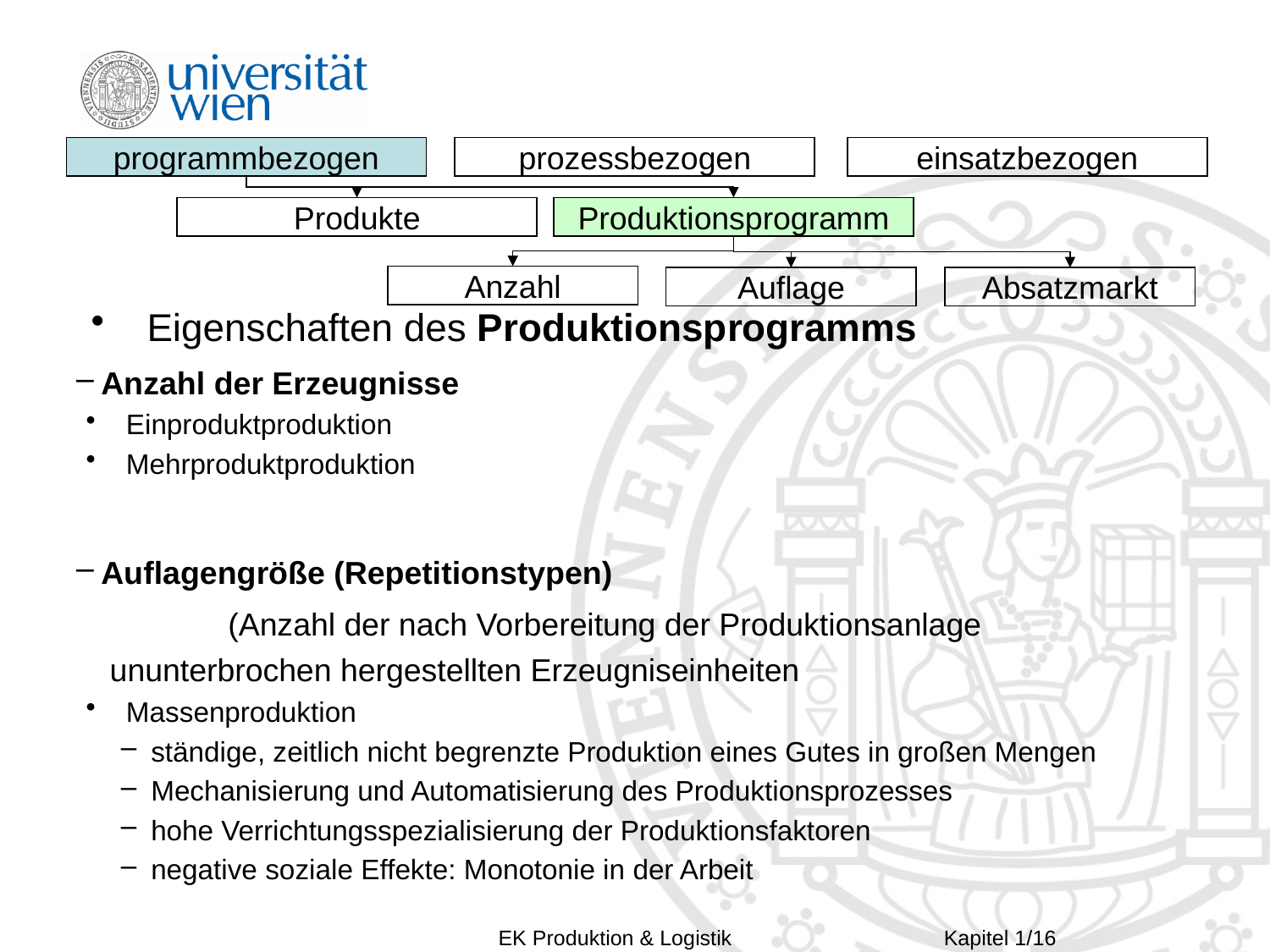

programmbezogen
einsatzbezogen
prozessbezogen
Produkte
Produktionsprogramm
Anzahl
Auflage
Absatzmarkt
 Eigenschaften des Produktionsprogramms
Anzahl der Erzeugnisse
Einproduktproduktion
Mehrproduktproduktion

Auflagengröße (Repetitionstypen)
	(Anzahl der nach Vorbereitung der Produktionsanlage 	 	   ununterbrochen hergestellten Erzeugniseinheiten
Massenproduktion
ständige, zeitlich nicht begrenzte Produktion eines Gutes in großen Mengen
Mechanisierung und Automatisierung des Produktionsprozesses
hohe Verrichtungsspezialisierung der Produktionsfaktoren
negative soziale Effekte: Monotonie in der Arbeit